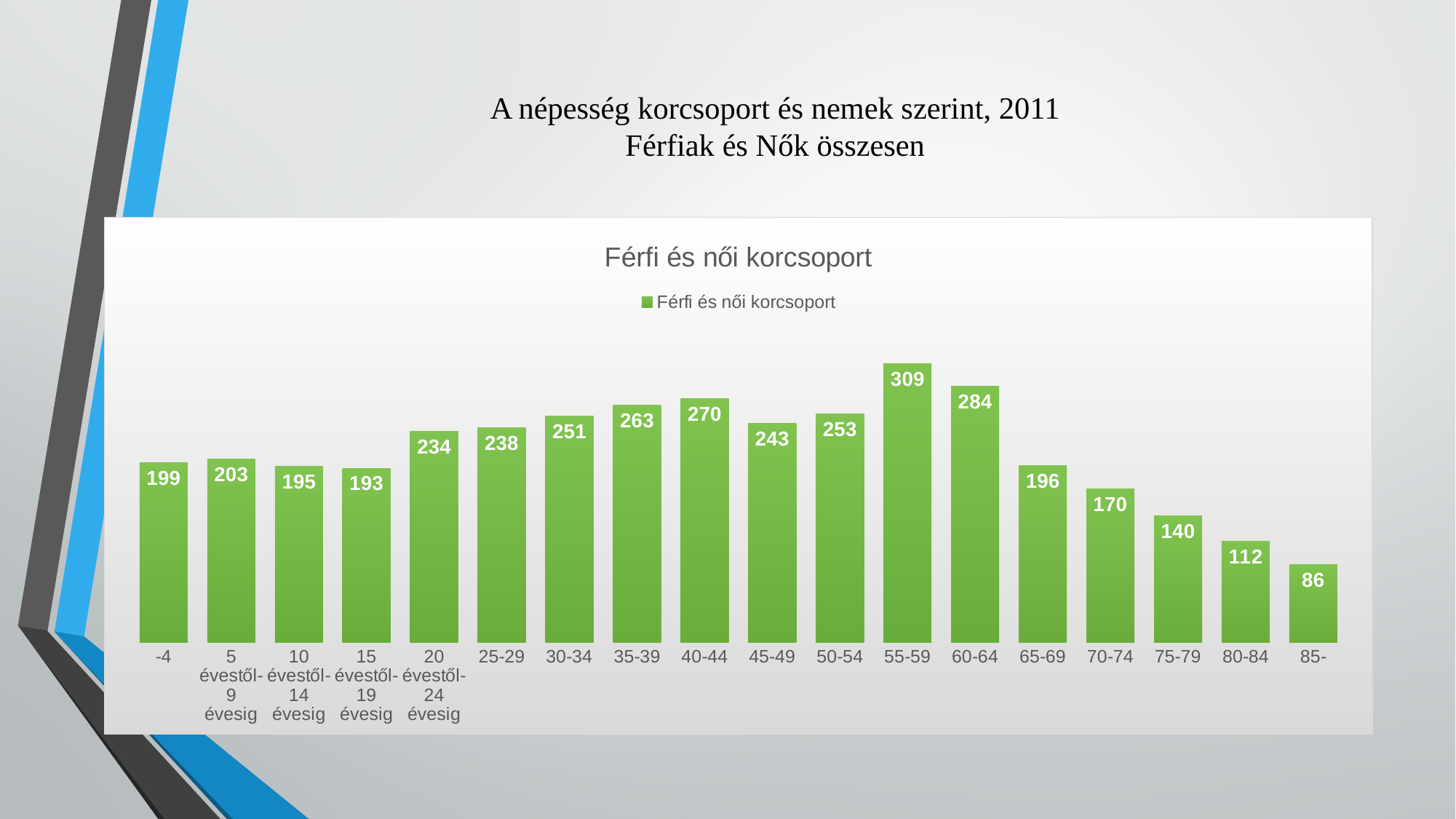

# A népesség korcsoport és nemek szerint, 2011 Férfiak és Nők összesen

### Chart:

| Category | Férfi és női korcsoport |
|---|---|
| -4 | 199.0 |
| 5 évestől-9 évesig | 203.0 |
| 10 évestől-14 évesig | 195.0 |
| 15 évestől-19 évesig | 193.0 |
| 20 évestől-24 évesig | 234.0 |
| 25-29 | 238.0 |
| 30-34 | 251.0 |
| 35-39 | 263.0 |
| 40-44 | 270.0 |
| 45-49 | 243.0 |
| 50-54 | 253.0 |
| 55-59 | 309.0 |
| 60-64 | 284.0 |
| 65-69 | 196.0 |
| 70-74 | 170.0 |
| 75-79 | 140.0 |
| 80-84 | 112.0 |
| 85- | 86.0 |